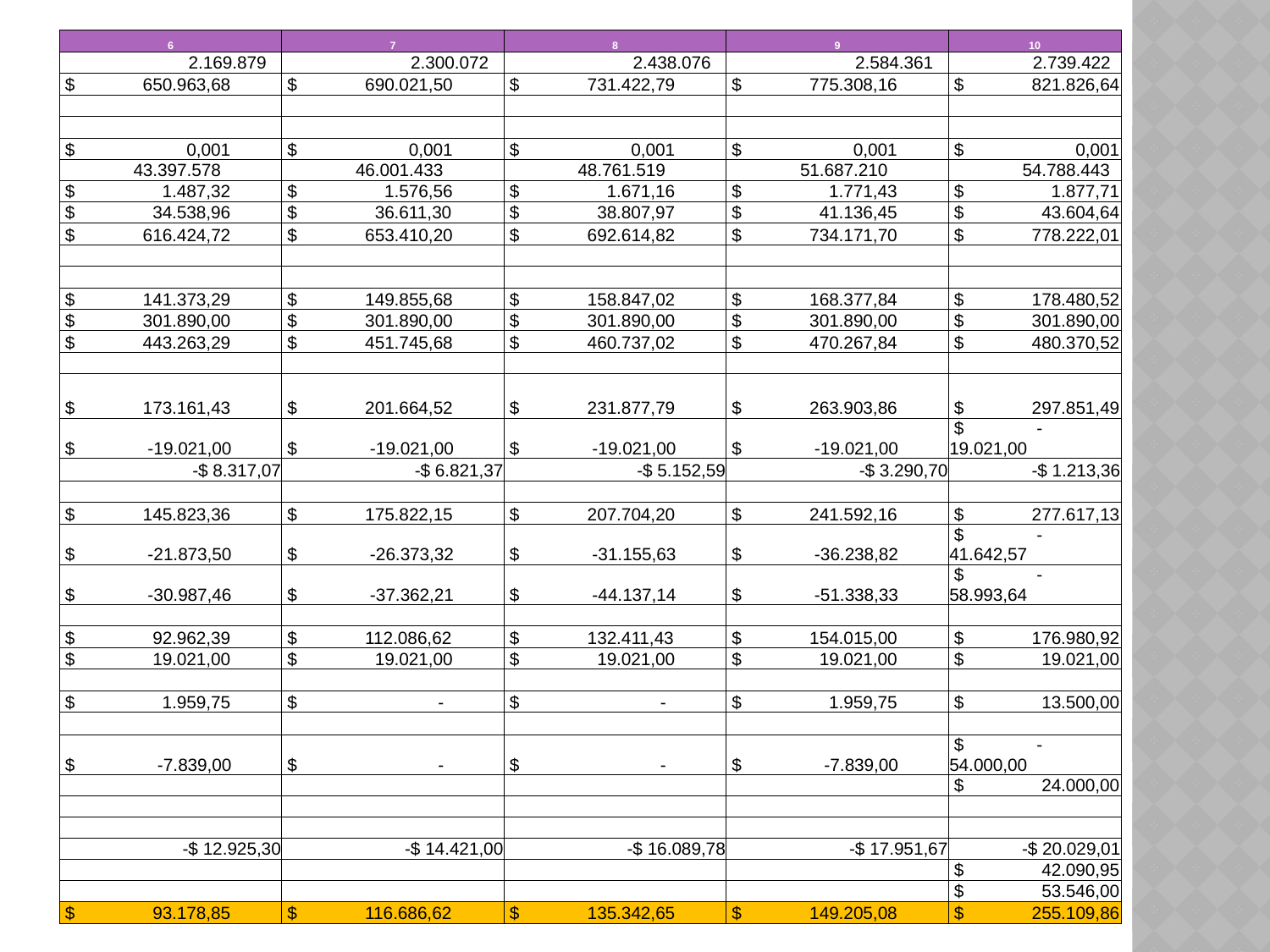

| 6 | 7 | 8 | 9 | 10 |
| --- | --- | --- | --- | --- |
| 2.169.879 | 2.300.072 | 2.438.076 | 2.584.361 | 2.739.422 |
| $ 650.963,68 | $ 690.021,50 | $ 731.422,79 | $ 775.308,16 | $ 821.826,64 |
|  |  |  |  |  |
|  |  |  |  |  |
| $ 0,001 | $ 0,001 | $ 0,001 | $ 0,001 | $ 0,001 |
| 43.397.578 | 46.001.433 | 48.761.519 | 51.687.210 | 54.788.443 |
| $ 1.487,32 | $ 1.576,56 | $ 1.671,16 | $ 1.771,43 | $ 1.877,71 |
| $ 34.538,96 | $ 36.611,30 | $ 38.807,97 | $ 41.136,45 | $ 43.604,64 |
| $ 616.424,72 | $ 653.410,20 | $ 692.614,82 | $ 734.171,70 | $ 778.222,01 |
|  |  |  |  |  |
|  |  |  |  |  |
| $ 141.373,29 | $ 149.855,68 | $ 158.847,02 | $ 168.377,84 | $ 178.480,52 |
| $ 301.890,00 | $ 301.890,00 | $ 301.890,00 | $ 301.890,00 | $ 301.890,00 |
| $ 443.263,29 | $ 451.745,68 | $ 460.737,02 | $ 470.267,84 | $ 480.370,52 |
|  |  |  |  |  |
| $ 173.161,43 | $ 201.664,52 | $ 231.877,79 | $ 263.903,86 | $ 297.851,49 |
| $ -19.021,00 | $ -19.021,00 | $ -19.021,00 | $ -19.021,00 | $ -19.021,00 |
| -$ 8.317,07 | -$ 6.821,37 | -$ 5.152,59 | -$ 3.290,70 | -$ 1.213,36 |
|  |  |  |  |  |
| $ 145.823,36 | $ 175.822,15 | $ 207.704,20 | $ 241.592,16 | $ 277.617,13 |
| $ -21.873,50 | $ -26.373,32 | $ -31.155,63 | $ -36.238,82 | $ -41.642,57 |
| $ -30.987,46 | $ -37.362,21 | $ -44.137,14 | $ -51.338,33 | $ -58.993,64 |
|  |  |  |  |  |
| $ 92.962,39 | $ 112.086,62 | $ 132.411,43 | $ 154.015,00 | $ 176.980,92 |
| $ 19.021,00 | $ 19.021,00 | $ 19.021,00 | $ 19.021,00 | $ 19.021,00 |
|  |  |  |  |  |
| $ 1.959,75 | $ - | $ - | $ 1.959,75 | $ 13.500,00 |
|  |  |  |  |  |
| $ -7.839,00 | $ - | $ - | $ -7.839,00 | $ -54.000,00 |
|  |  |  |  | $ 24.000,00 |
|  |  |  |  |  |
|  |  |  |  |  |
| -$ 12.925,30 | -$ 14.421,00 | -$ 16.089,78 | -$ 17.951,67 | -$ 20.029,01 |
|  |  |  |  | $ 42.090,95 |
|  |  |  |  | $ 53.546,00 |
| $ 93.178,85 | $ 116.686,62 | $ 135.342,65 | $ 149.205,08 | $ 255.109,86 |